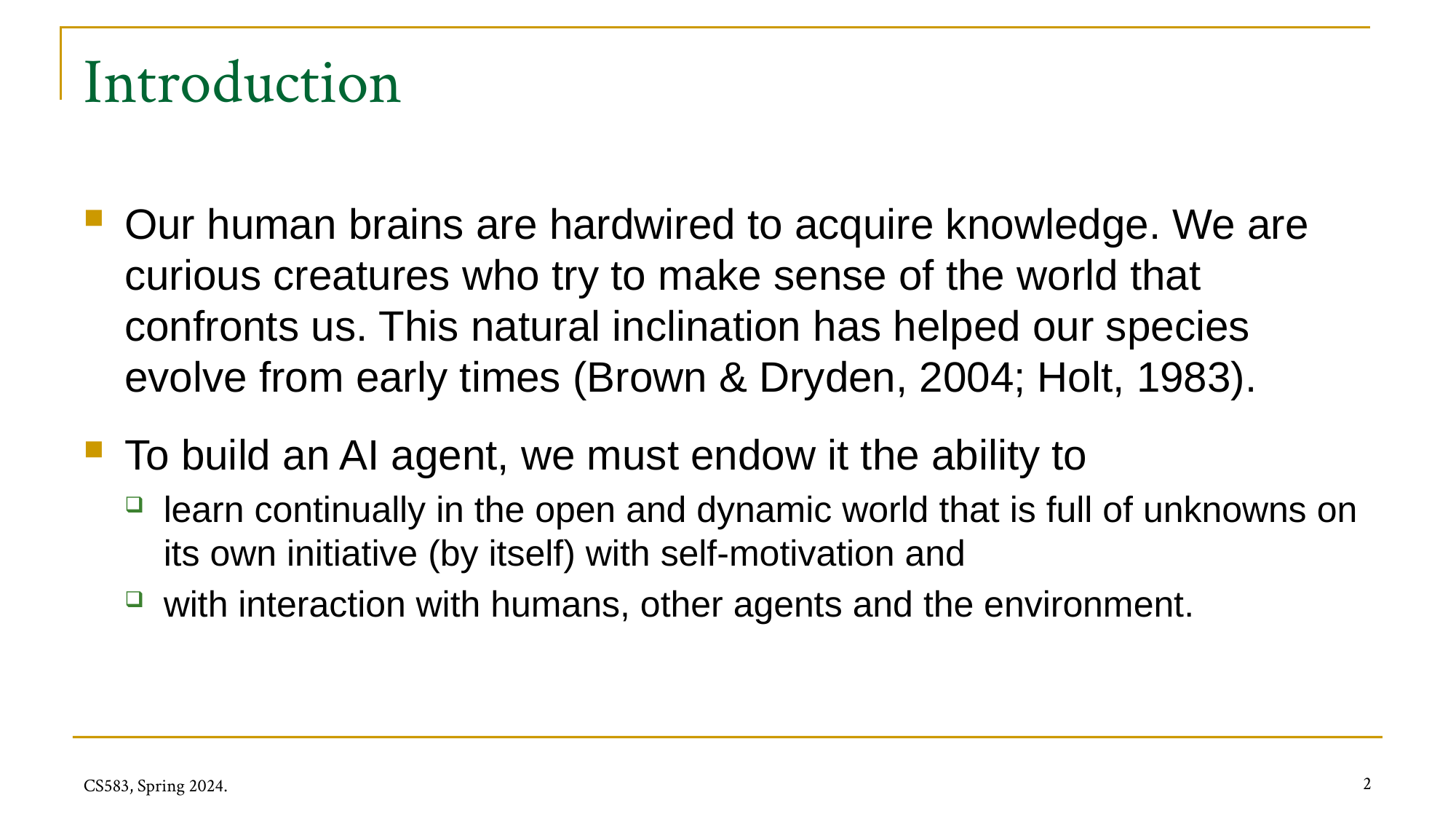

# Introduction
Our human brains are hardwired to acquire knowledge. We are curious creatures who try to make sense of the world that confronts us. This natural inclination has helped our species evolve from early times (Brown & Dryden, 2004; Holt, 1983).
To build an AI agent, we must endow it the ability to
learn continually in the open and dynamic world that is full of unknowns on its own initiative (by itself) with self-motivation and
with interaction with humans, other agents and the environment.

2
CS583, Spring 2024.